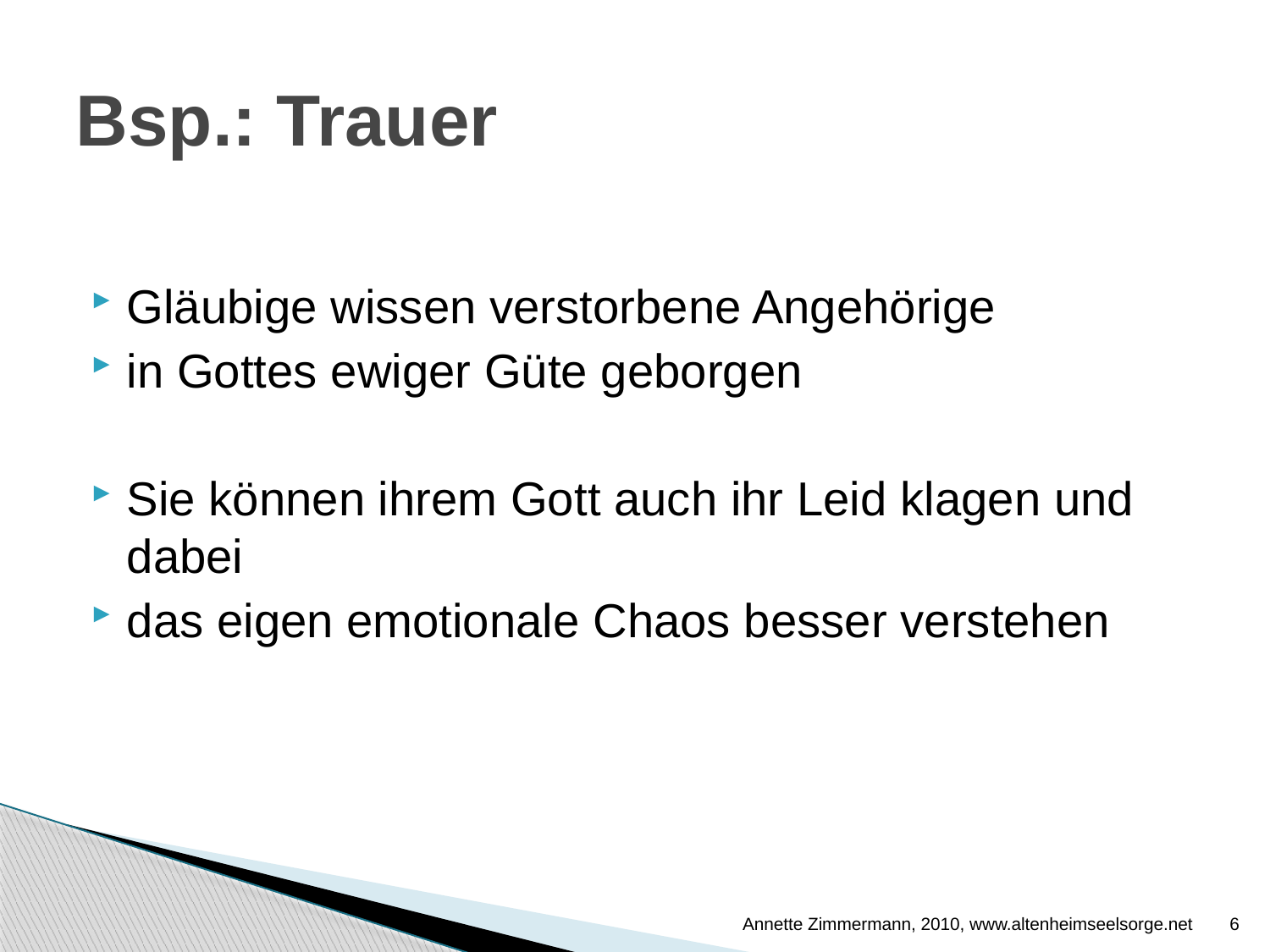

# Bsp.: Trauer

Gläubige wissen verstorbene Angehörige
in Gottes ewiger Güte geborgen

Sie können ihrem Gott auch ihr Leid klagen und dabei
das eigen emotionale Chaos besser verstehen

Annette Zimmermann, 2010, www.altenheimseelsorge.net
6